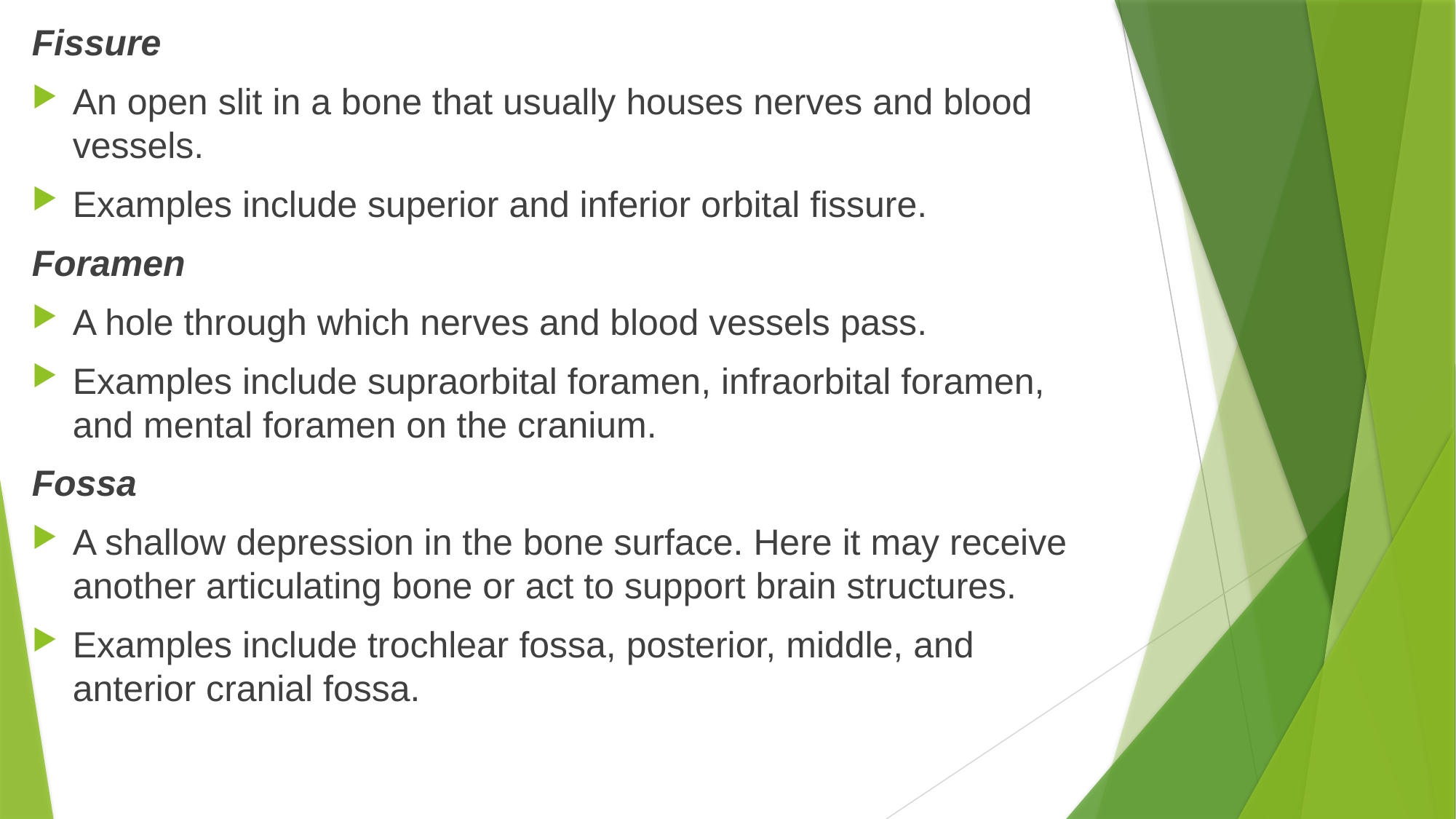

#
Fissure
An open slit in a bone that usually houses nerves and blood vessels.
Examples include superior and inferior orbital fissure.
Foramen
A hole through which nerves and blood vessels pass.
Examples include supraorbital foramen, infraorbital foramen, and mental foramen on the cranium.
Fossa
A shallow depression in the bone surface. Here it may receive another articulating bone or act to support brain structures.
Examples include trochlear fossa, posterior, middle, and anterior cranial fossa.